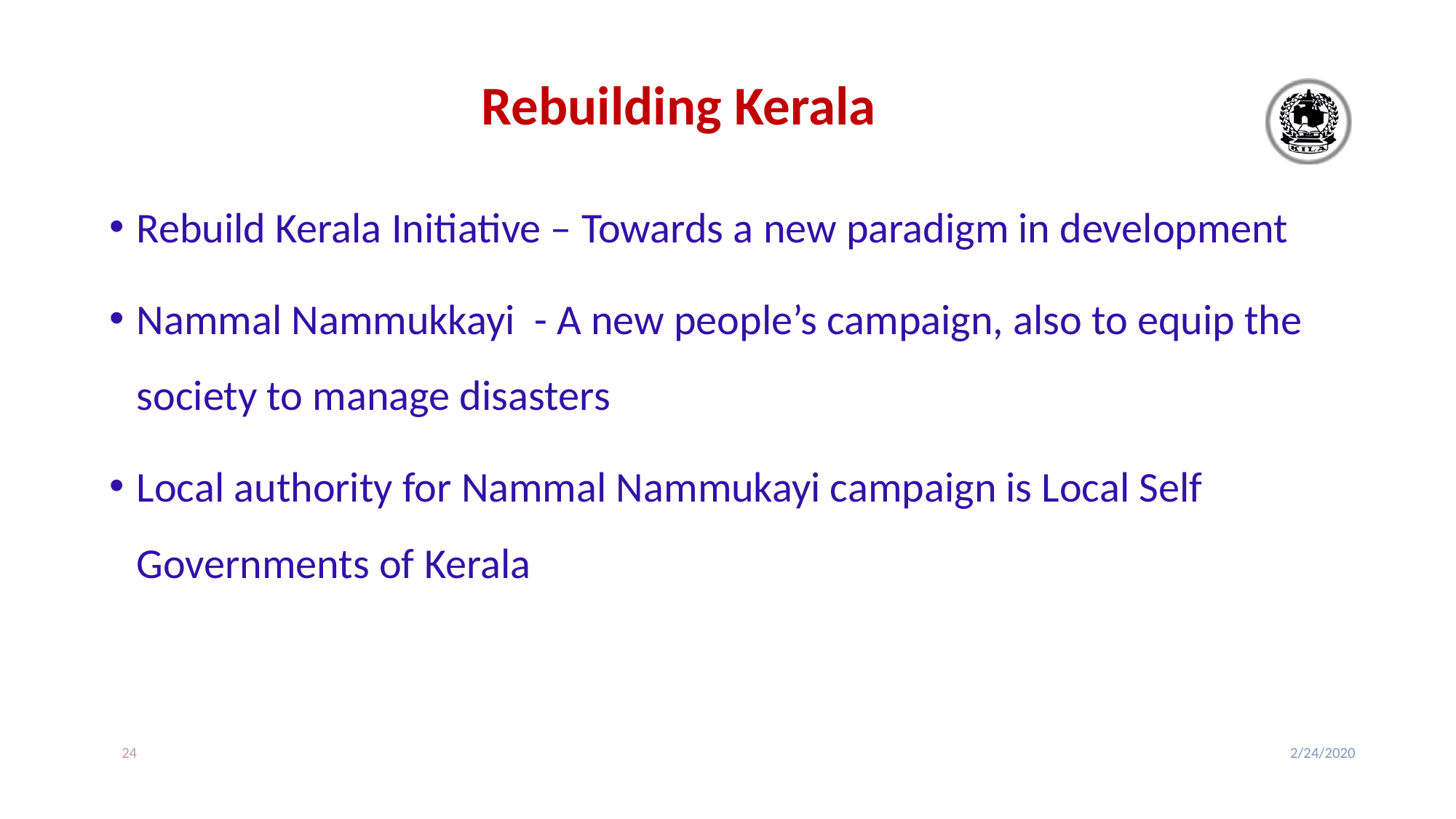

# Rebuilding Kerala
Rebuild Kerala Initiative – Towards a new paradigm in development
Nammal Nammukkayi  - A new people’s campaign, also to equip the society to manage disasters
Local authority for Nammal Nammukayi campaign is Local Self Governments of Kerala
24
2/24/2020